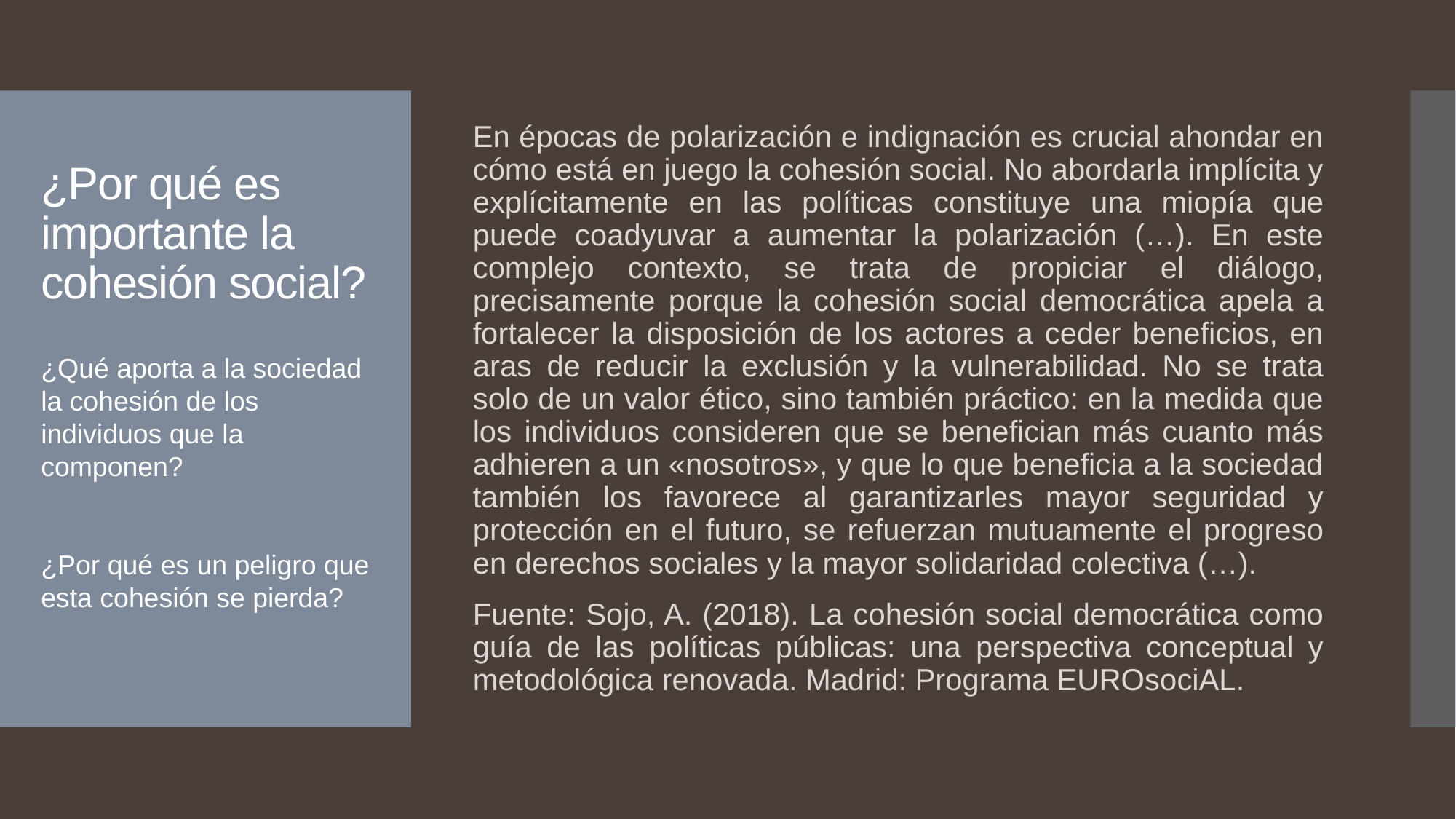

En épocas de polarización e indignación es crucial ahondar en cómo está en juego la cohesión social. No abordarla implícita y explícitamente en las políticas constituye una miopía que puede coadyuvar a aumentar la polarización (…). En este complejo contexto, se trata de propiciar el diálogo, precisamente porque la cohesión social democrática apela a fortalecer la disposición de los actores a ceder beneficios, en aras de reducir la exclusión y la vulnerabilidad. No se trata solo de un valor ético, sino también práctico: en la medida que los individuos consideren que se benefician más cuanto más adhieren a un «nosotros», y que lo que beneficia a la sociedad también los favorece al garantizarles mayor seguridad y protección en el futuro, se refuerzan mutuamente el progreso en derechos sociales y la mayor solidaridad colectiva (…).
Fuente: Sojo, A. (2018). La cohesión social democrática como guía de las políticas públicas: una perspectiva conceptual y metodológica renovada. Madrid: Programa EUROsociAL.
# ¿Por qué es importante la cohesión social?
¿Qué aporta a la sociedad la cohesión de los individuos que la componen?

¿Por qué es un peligro que esta cohesión se pierda?